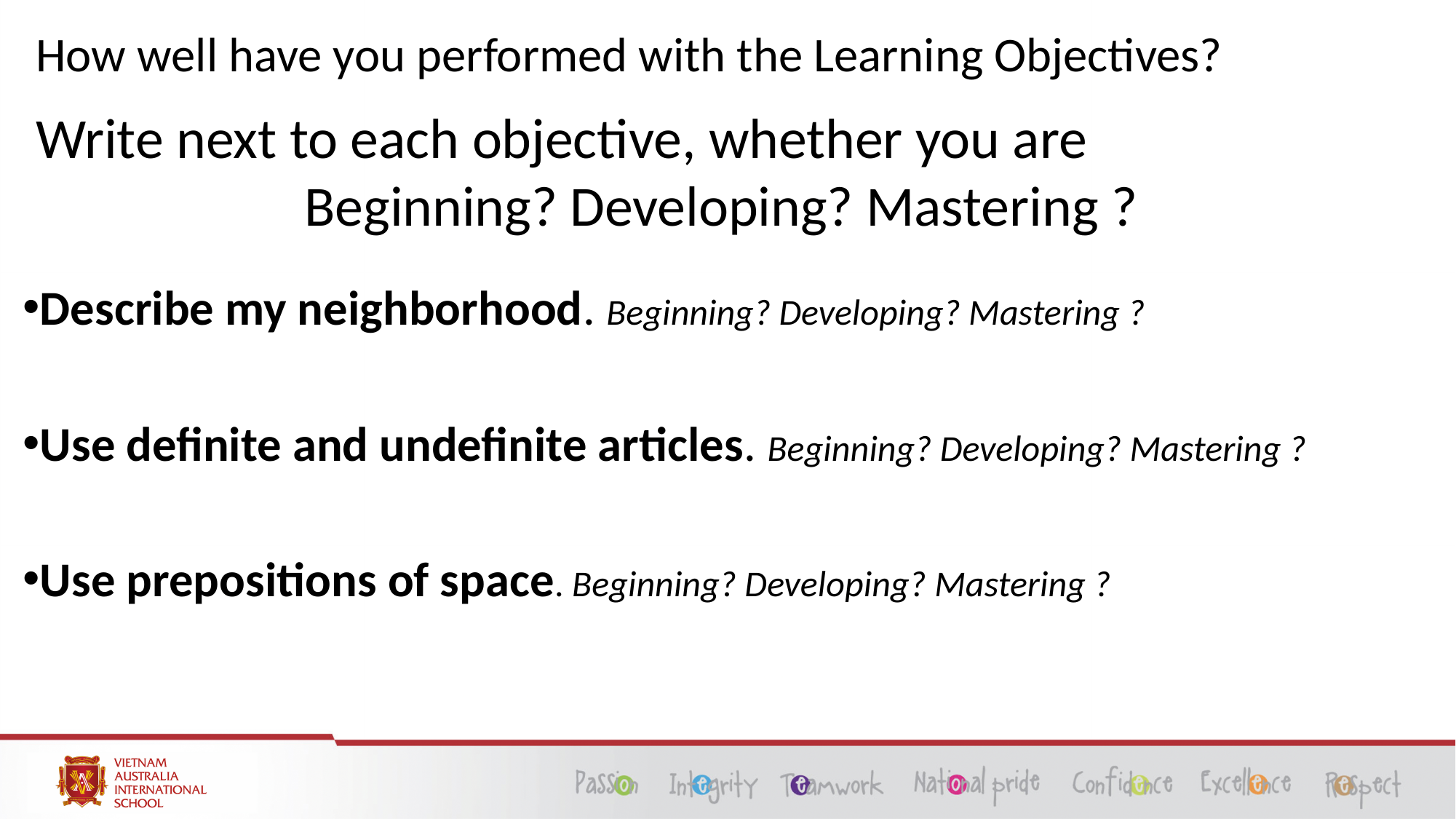

# How well have you performed with the Learning Objectives?
Write next to each objective, whether you are
Beginning? Developing? Mastering ?
Describe my neighborhood. Beginning? Developing? Mastering ?

Use definite and undefinite articles. Beginning? Developing? Mastering ?

Use prepositions of space. Beginning? Developing? Mastering ?